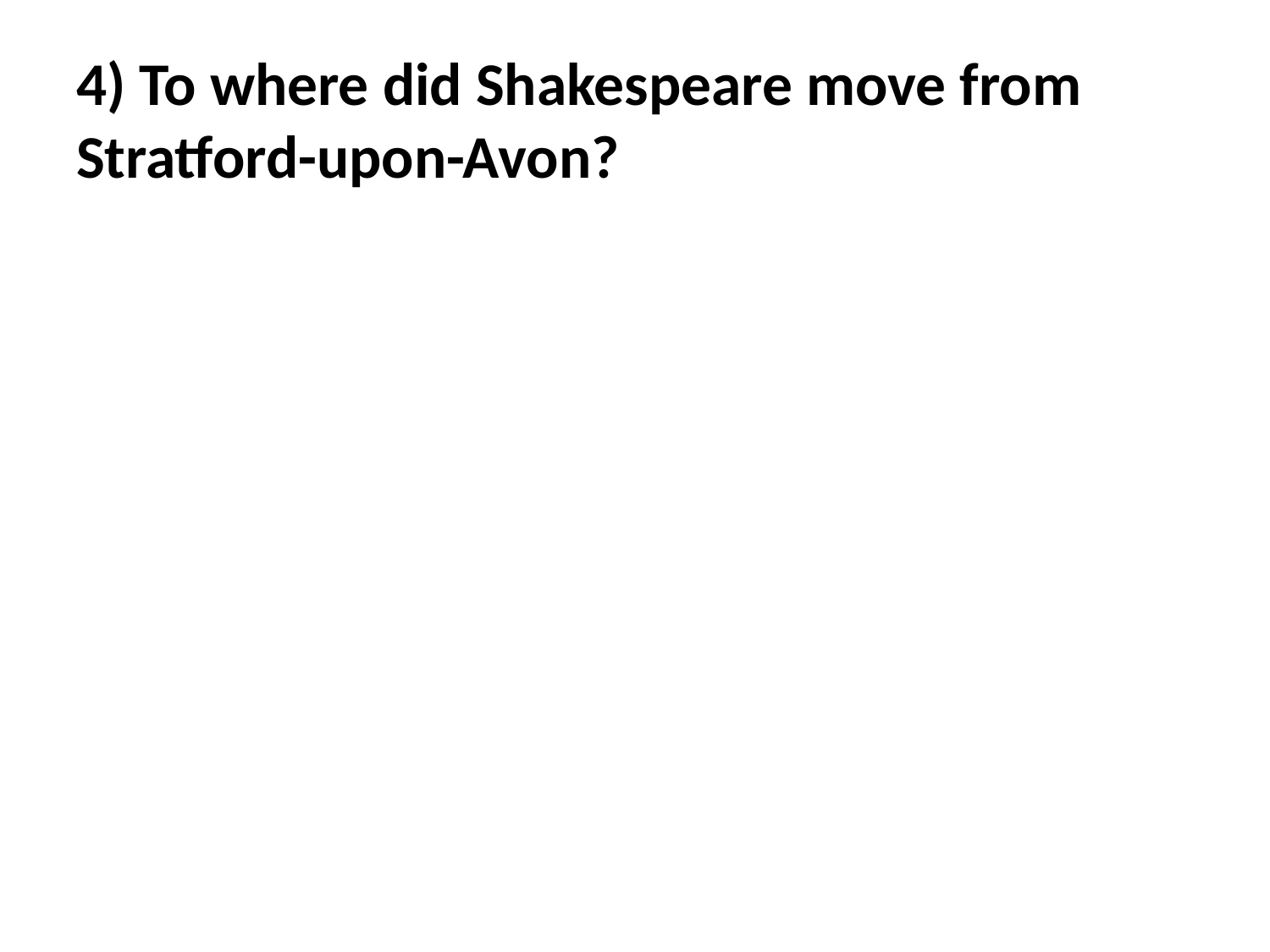

# 4) To where did Shakespeare move from Stratford-upon-Avon?